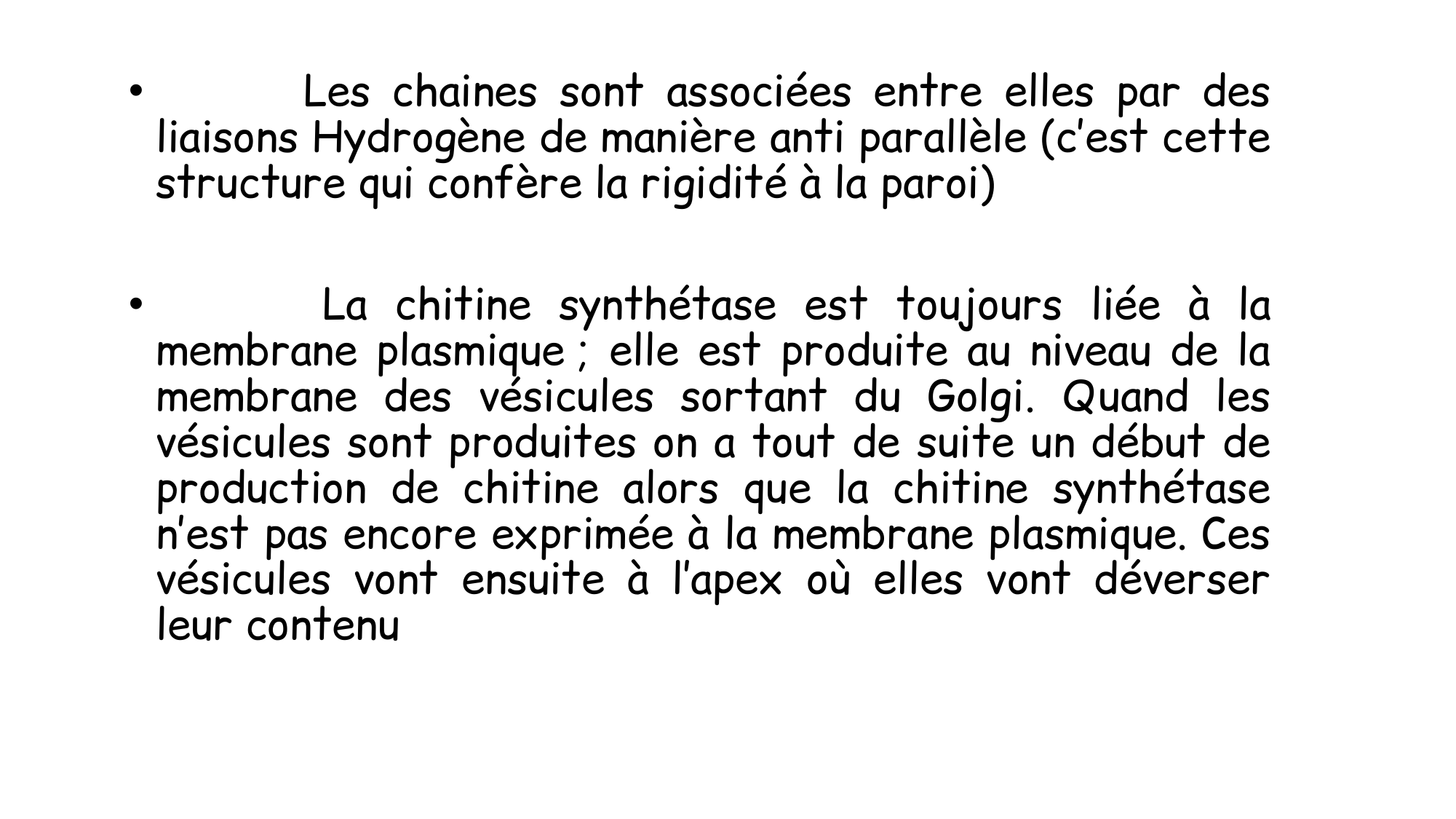

Les chaines sont associées entre elles par des liaisons Hydrogène de manière anti parallèle (c’est cette structure qui confère la rigidité à la paroi)

      La chitine synthétase est toujours liée à la membrane plasmique ; elle est produite au niveau de la membrane des vésicules sortant du Golgi. Quand les vésicules sont produites on a tout de suite un début de production de chitine alors que la chitine synthétase n’est pas encore exprimée à la membrane plasmique. Ces vésicules vont ensuite à l’apex où elles vont déverser leur contenu